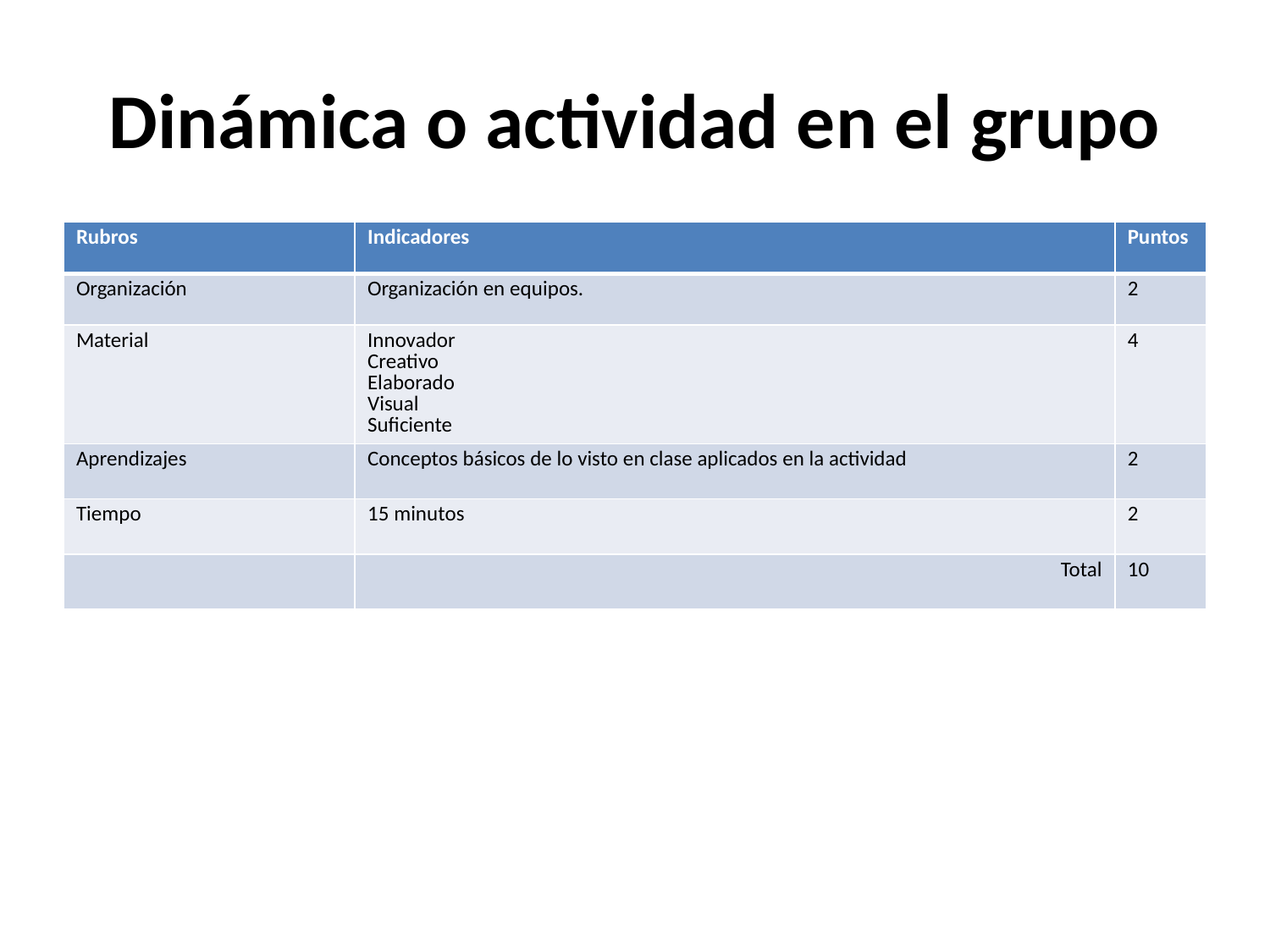

# Dinámica o actividad en el grupo
| Rubros | Indicadores | Puntos |
| --- | --- | --- |
| Organización | Organización en equipos. | 2 |
| Material | Innovador Creativo Elaborado Visual Suficiente | 4 |
| Aprendizajes | Conceptos básicos de lo visto en clase aplicados en la actividad | 2 |
| Tiempo | 15 minutos | 2 |
|  | Total | 10 |